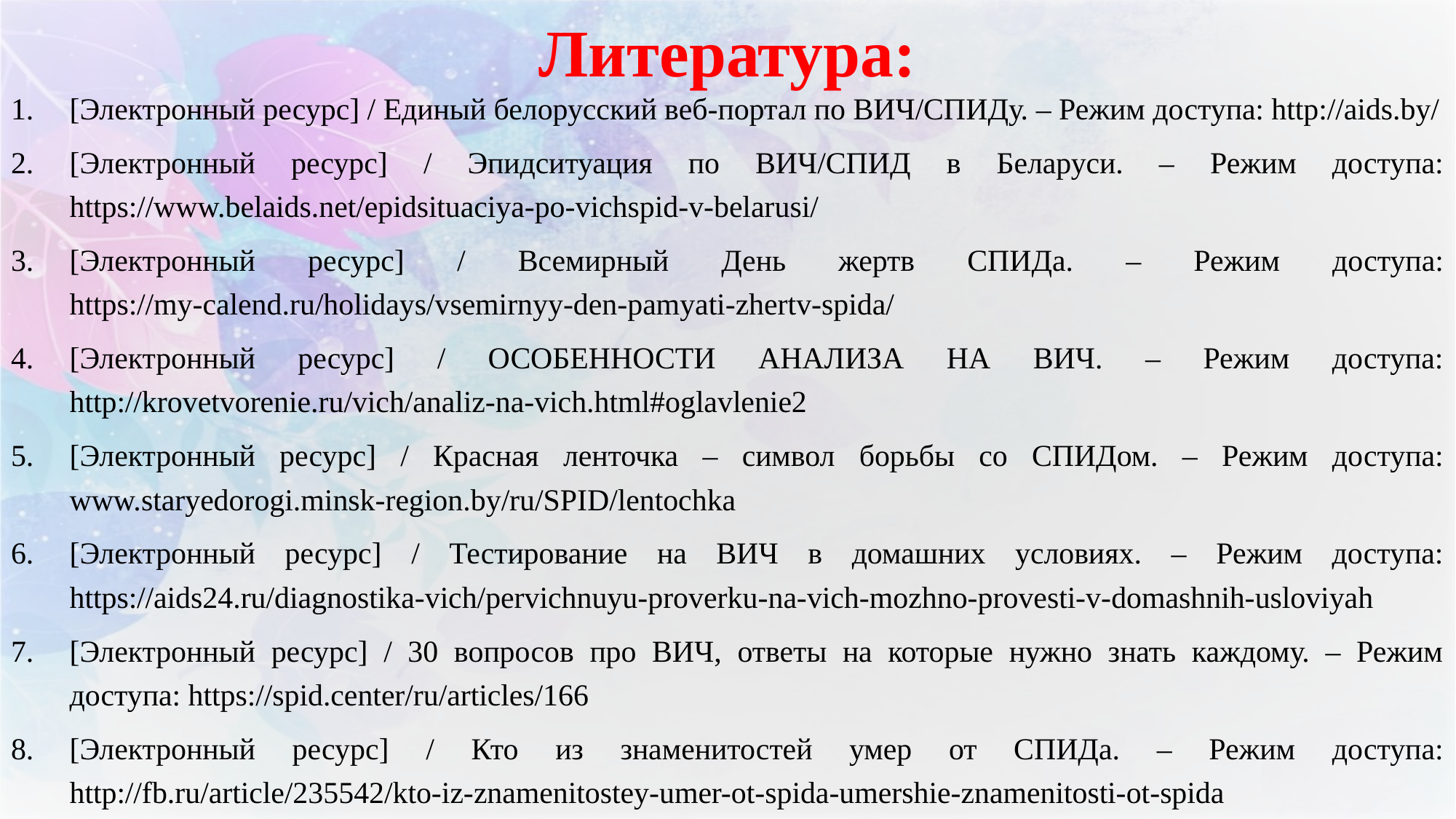

# Литература:
[Электронный ресурс] / Единый белорусский веб-портал по ВИЧ/СПИДу. – Режим доступа: http://aids.by/
[Электронный ресурс] / Эпидситуация по ВИЧ/СПИД в Беларуси. – Режим доступа: https://www.belaids.net/epidsituaciya-po-vichspid-v-belarusi/
[Электронный ресурс] / Всемирный День жертв СПИДа. – Режим доступа: https://my-calend.ru/holidays/vsemirnyy-den-pamyati-zhertv-spida/
[Электронный ресурс] / ОСОБЕННОСТИ АНАЛИЗА НА ВИЧ. – Режим доступа: http://krovetvorenie.ru/vich/analiz-na-vich.html#oglavlenie2
[Электронный ресурс] / Красная ленточка – символ борьбы со СПИДом. – Режим доступа: www.staryedorogi.minsk-region.by/ru/SPID/lentochka
[Электронный ресурс] / Тестирование на ВИЧ в домашних условиях. – Режим доступа: https://aids24.ru/diagnostika-vich/pervichnuyu-proverku-na-vich-mozhno-provesti-v-domashnih-usloviyah
[Электронный ресурс] / 30 вопросов про ВИЧ, ответы на которые нужно знать каждому. – Режим доступа: https://spid.center/ru/articles/166
[Электронный ресурс] / Кто из знаменитостей умер от СПИДа. – Режим доступа: http://fb.ru/article/235542/kto-iz-znamenitostey-umer-ot-spida-umershie-znamenitosti-ot-spida